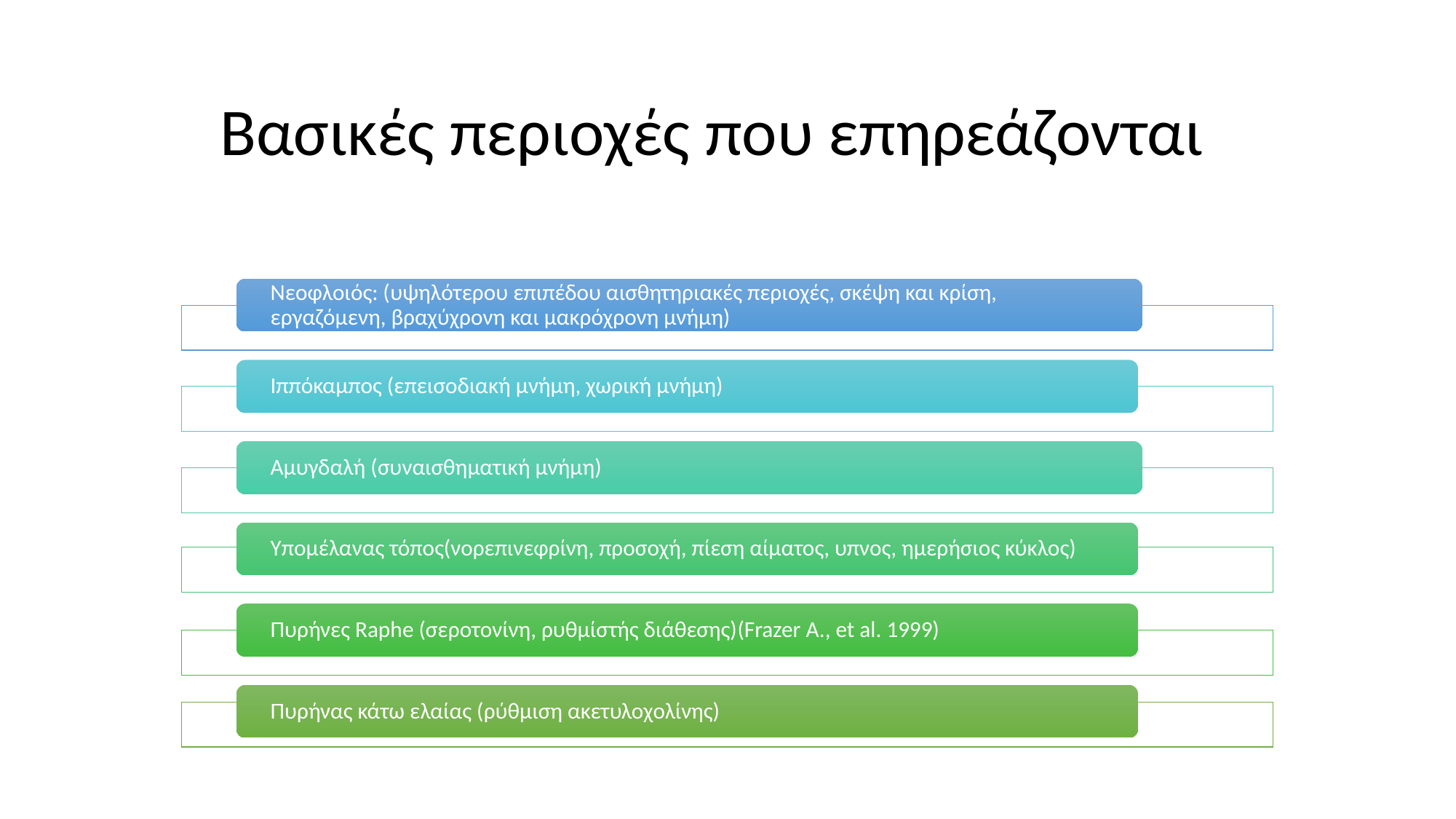

# Βασικές περιοχές που επηρεάζονται
Νεοφλοιός: (υψηλότερου επιπέδου αισθητηριακές περιοχές, σκέψη και κρίση, εργαζόμενη, βραχύχρονη και μακρόχρονη μνήμη)
Ιππόκαμπος (επεισοδιακή μνήμη, χωρική μνήμη)
Αμυγδαλή (συναισθηματική μνήμη)
Υπομέλανας τόπος(νορεπινεφρίνη, προσοχή, πίεση αίματος, υπνος, ημερήσιος κύκλος)
Πυρήνες Raphe (σεροτονίνη, ρυθμίστής διάθεσης)(Frazer A., et al. 1999)
Πυρήνας κάτω ελαίας (ρύθμιση ακετυλοχολίνης)